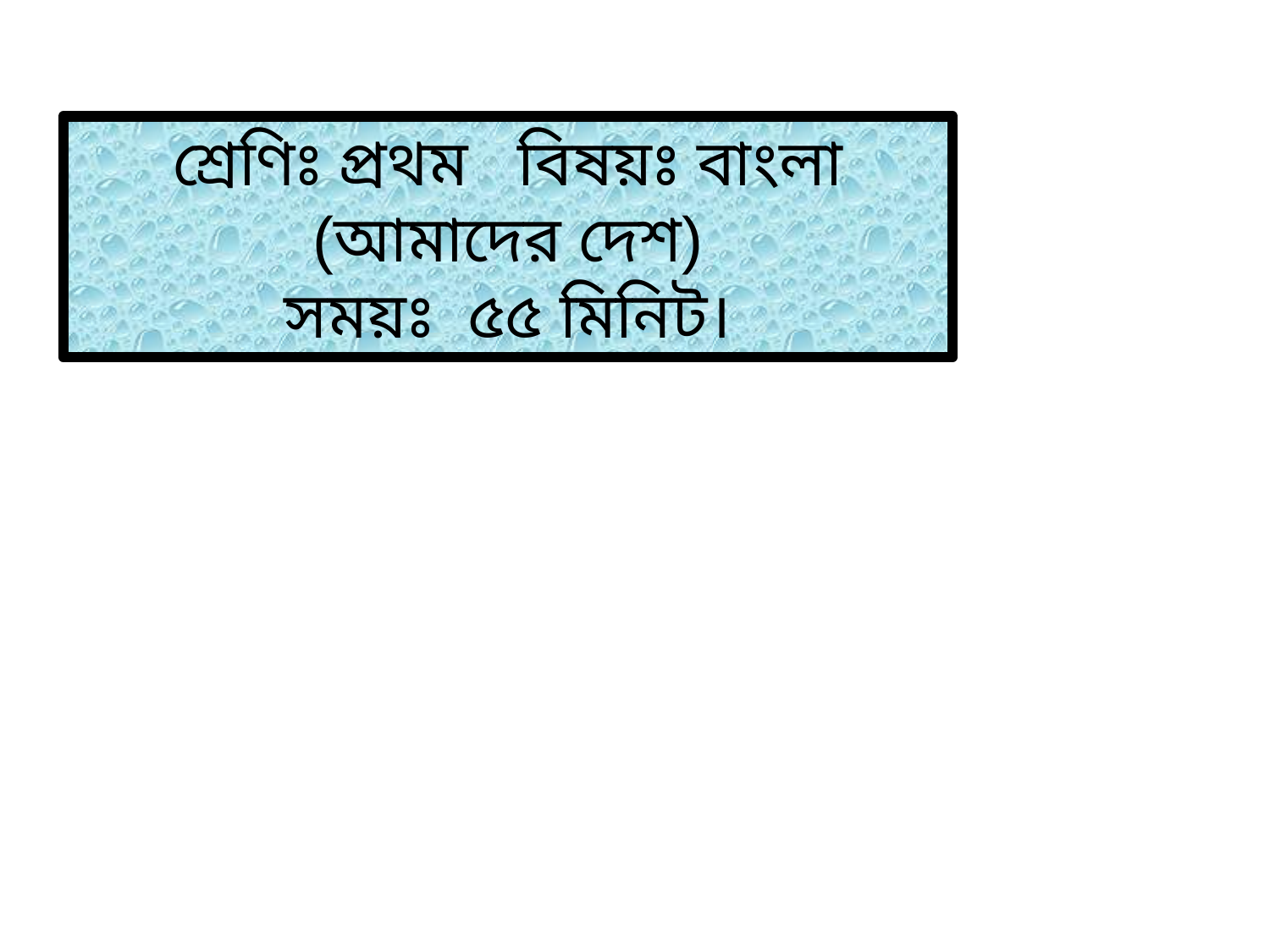

শ্রেণিঃ প্রথম   বিষয়ঃ বাংলা (আমাদের দেশ)
সময়ঃ  ৫৫ মিনিট।